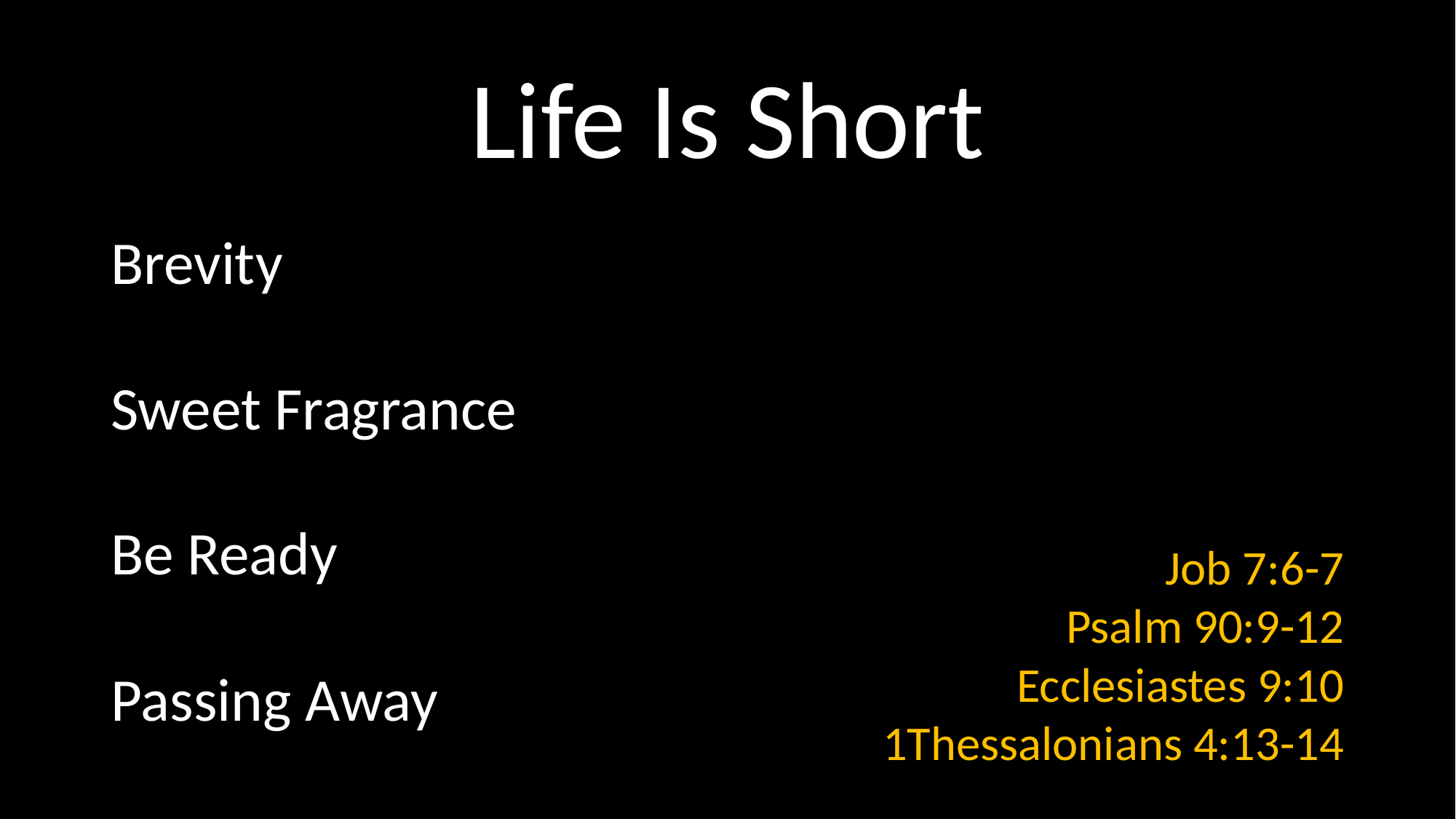

# Life Is Short
Brevity
Sweet Fragrance
Be Ready
Passing Away
Job 7:6-7
Psalm 90:9-12
Ecclesiastes 9:10
1Thessalonians 4:13-14